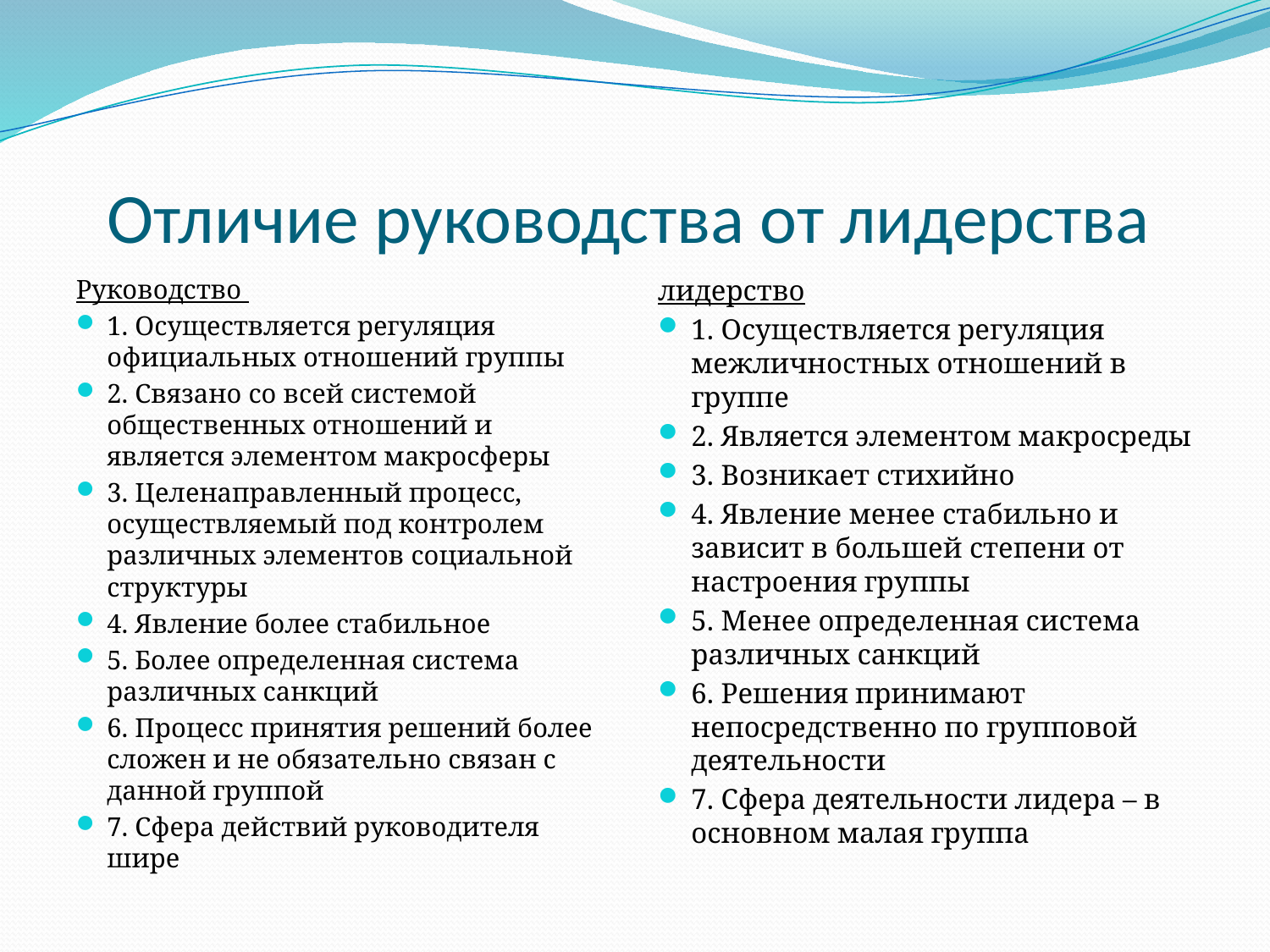

# Отличие руководства от лидерства
Руководство
1. Осуществляется регуляция официальных отношений группы
2. Связано со всей системой общественных отношений и является элементом макросферы
3. Целенаправленный процесс, осуществляемый под контролем различных элементов социальной структуры
4. Явление более стабильное
5. Более определенная система различных санкций
6. Процесс принятия решений более сложен и не обязательно связан с данной группой
7. Сфера действий руководителя шире

лидерство
1. Осуществляется регуляция межличностных отношений в группе
2. Является элементом макросреды
3. Возникает стихийно
4. Явление менее стабильно и зависит в большей степени от настроения группы
5. Менее определенная система различных санкций
6. Решения принимают непосредственно по групповой деятельности
7. Сфера деятельности лидера – в основном малая группа